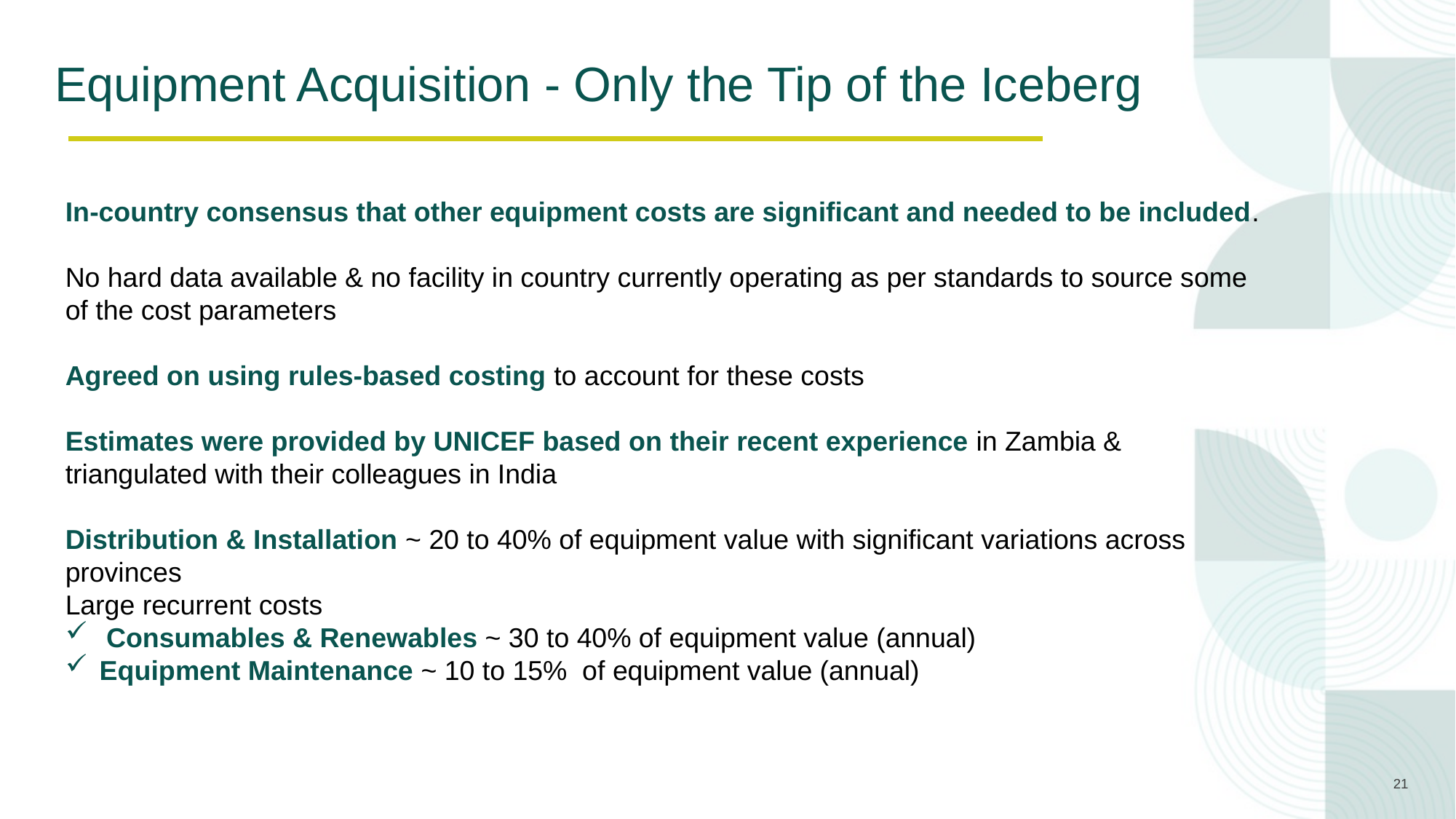

Equipment Acquisition - Only the Tip of the Iceberg
In-country consensus that other equipment costs are significant and needed to be included.

No hard data available & no facility in country currently operating as per standards to source some of the cost parameters

Agreed on using rules-based costing to account for these costs

Estimates were provided by UNICEF based on their recent experience in Zambia & triangulated with their colleagues in India

Distribution & Installation ~ 20 to 40% of equipment value with significant variations across provinces
Large recurrent costs
Consumables & Renewables ~ 30 to 40% of equipment value (annual)
Equipment Maintenance ~ 10 to 15%  of equipment value (annual)

21